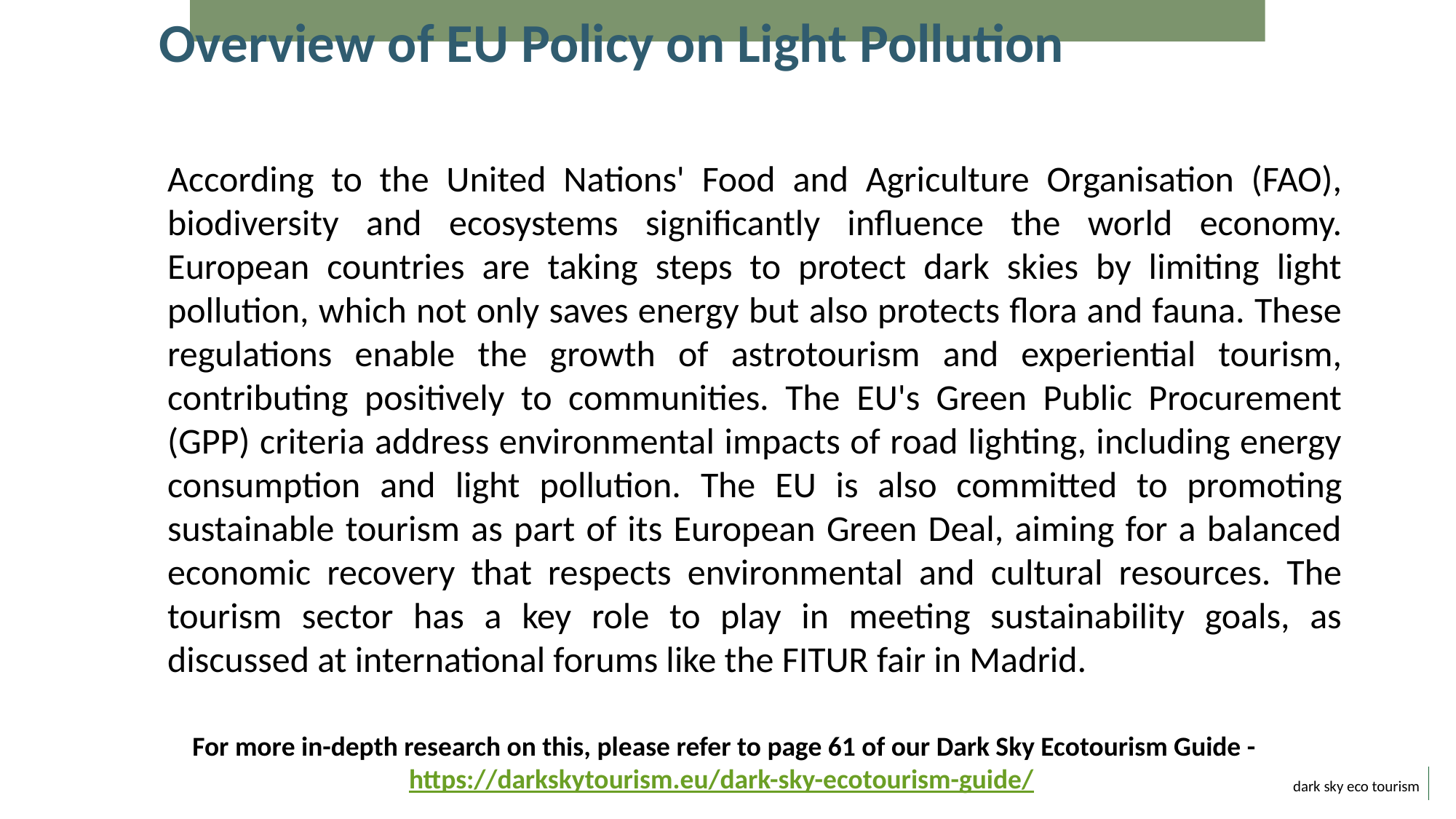

Overview of EU Policy on Light Pollution
	According to the United Nations' Food and Agriculture Organisation (FAO), biodiversity and ecosystems significantly influence the world economy. European countries are taking steps to protect dark skies by limiting light pollution, which not only saves energy but also protects flora and fauna. These regulations enable the growth of astrotourism and experiential tourism, contributing positively to communities. The EU's Green Public Procurement (GPP) criteria address environmental impacts of road lighting, including energy consumption and light pollution. The EU is also committed to promoting sustainable tourism as part of its European Green Deal, aiming for a balanced economic recovery that respects environmental and cultural resources. The tourism sector has a key role to play in meeting sustainability goals, as discussed at international forums like the FITUR fair in Madrid.
For more in-depth research on this, please refer to page 61 of our Dark Sky Ecotourism Guide - https://darkskytourism.eu/dark-sky-ecotourism-guide/